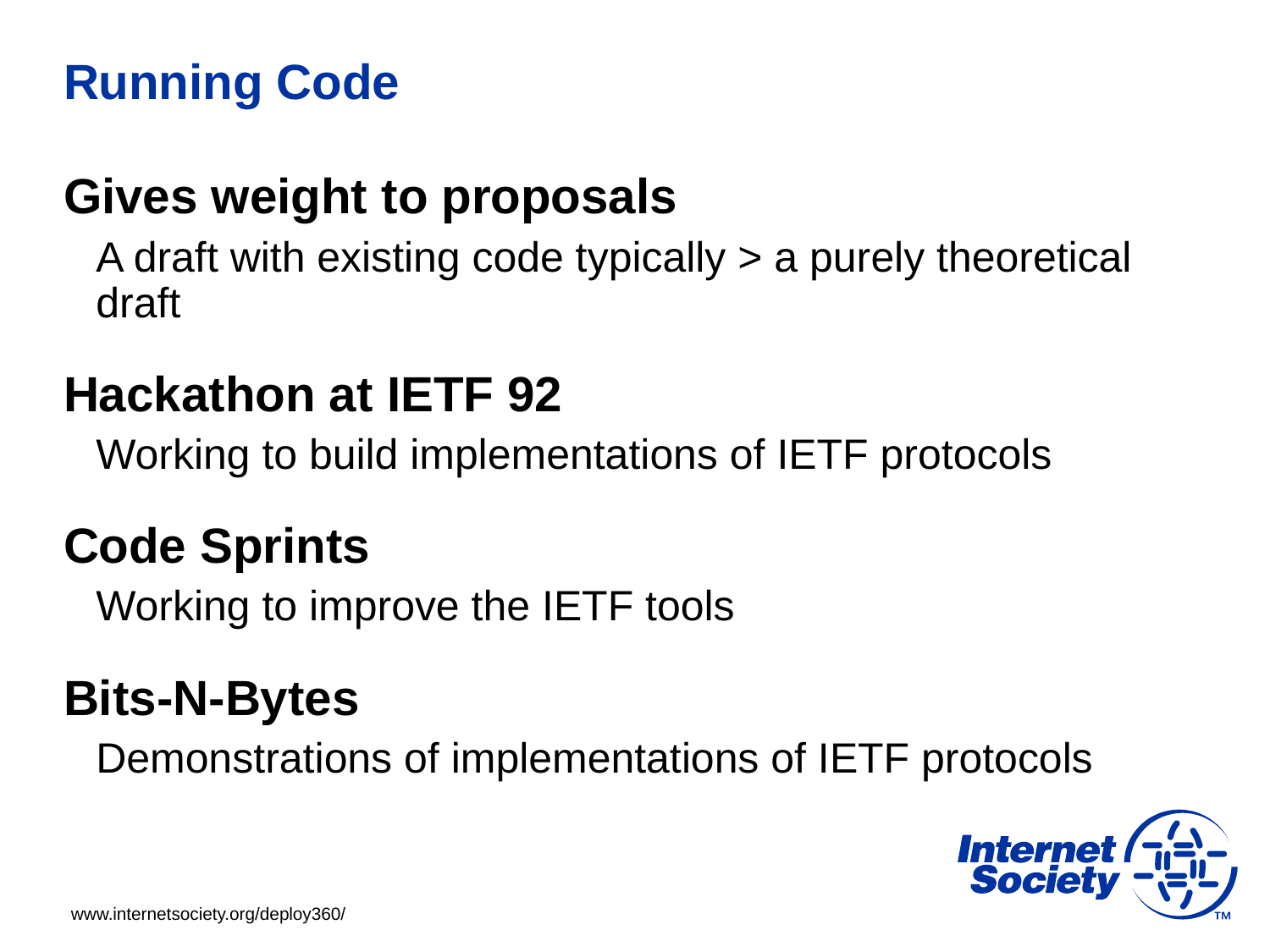

# Running Code
Gives weight to proposals
A draft with existing code typically > a purely theoretical draft
Hackathon at IETF 92
Working to build implementations of IETF protocols
Code Sprints
Working to improve the IETF tools
Bits-N-Bytes
Demonstrations of implementations of IETF protocols